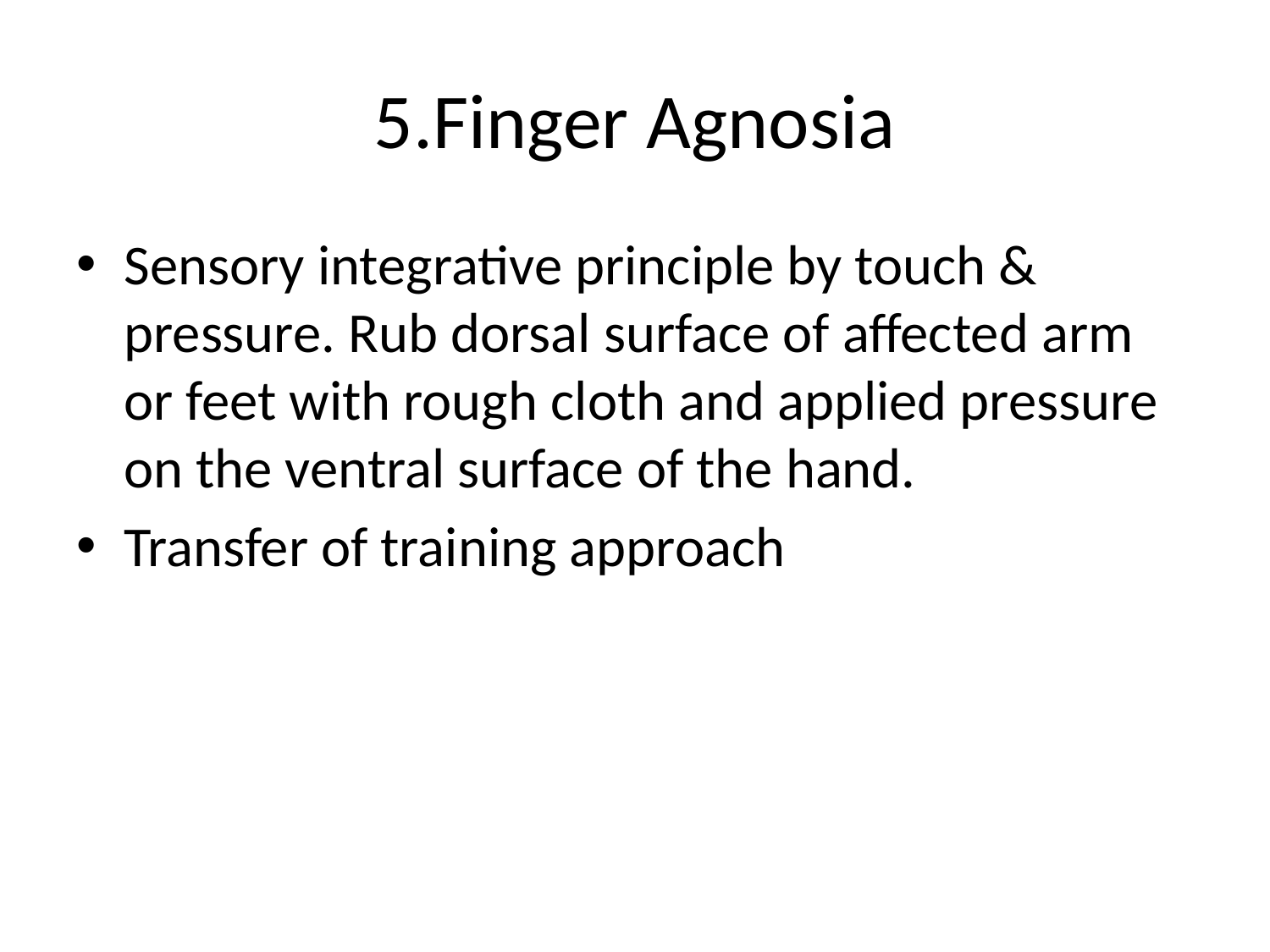

# 5.Finger Agnosia
Sensory integrative principle by touch & pressure. Rub dorsal surface of affected arm or feet with rough cloth and applied pressure on the ventral surface of the hand.
Transfer of training approach